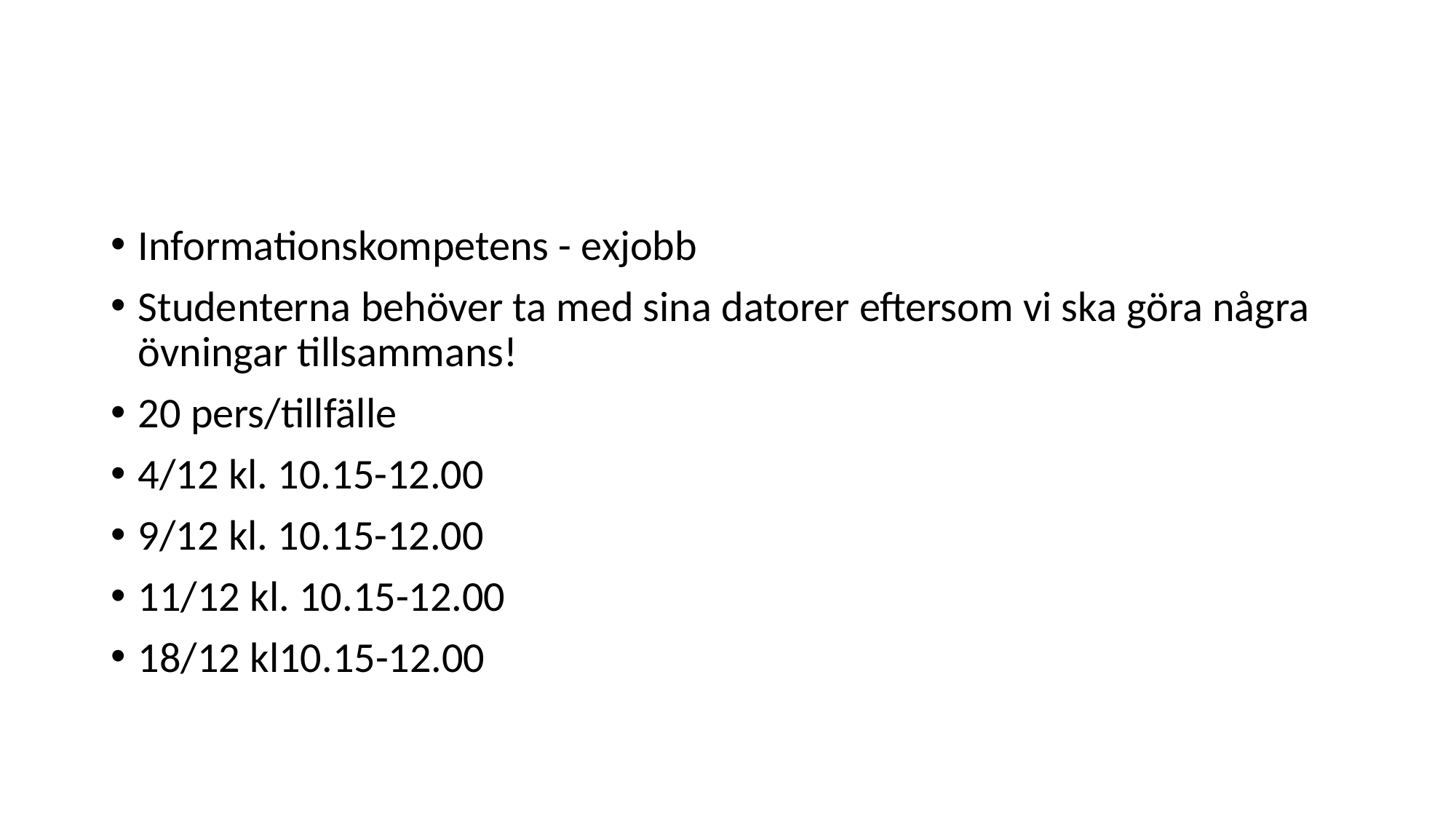

#
Informationskompetens - exjobb
Studenterna behöver ta med sina datorer eftersom vi ska göra några övningar tillsammans!
20 pers/tillfälle
4/12 kl. 10.15-12.00
9/12 kl. 10.15-12.00
11/12 kl. 10.15-12.00
18/12 kl10.15-12.00